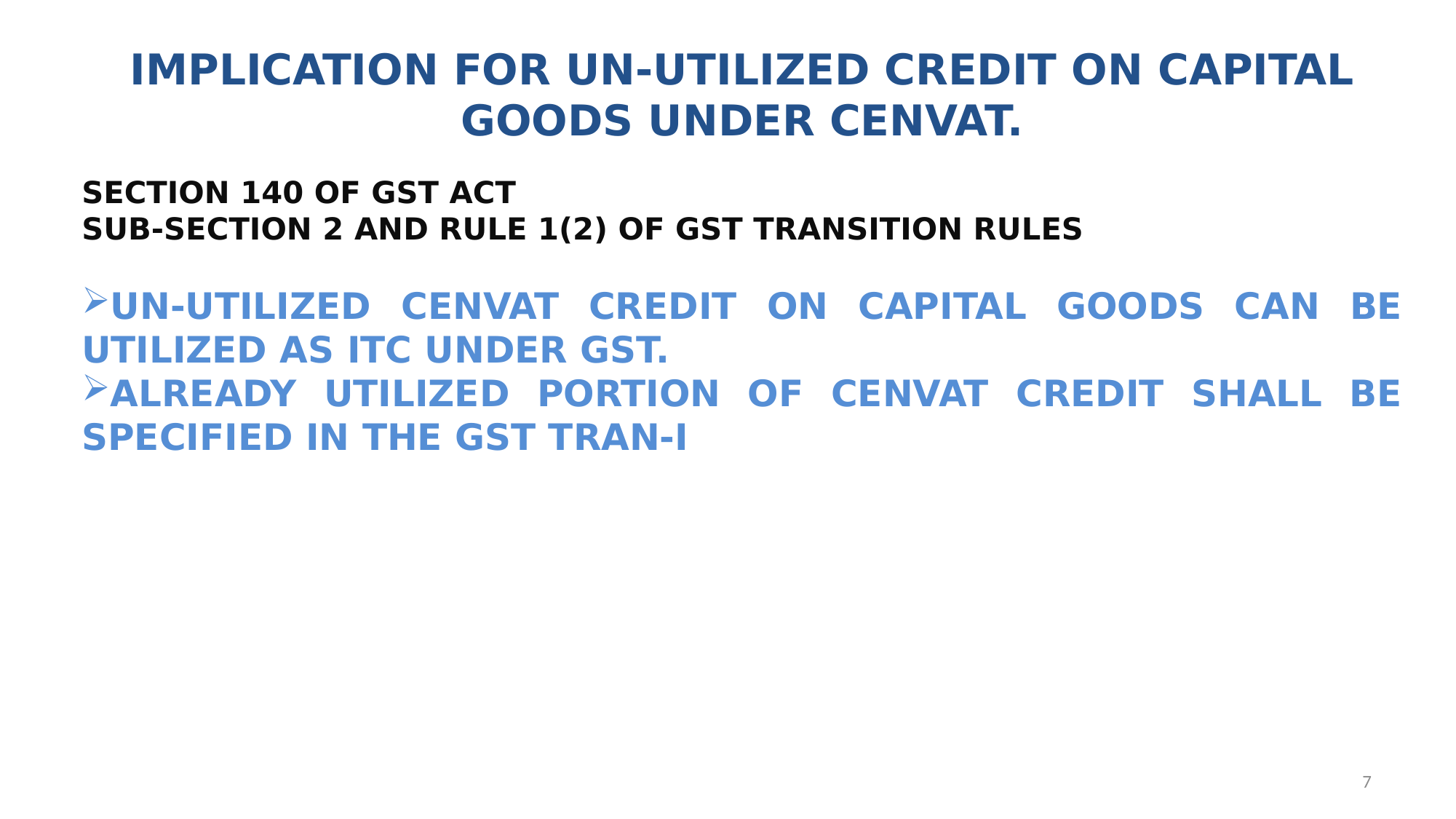

IMPLICATION FOR UN-UTILIZED CREDIT ON CAPITAL GOODS UNDER CENVAT.

SECTION 140 OF GST ACT
SUB-SECTION 2 AND RULE 1(2) OF GST TRANSITION RULES

UN-UTILIZED CENVAT CREDIT ON CAPITAL GOODS CAN BE UTILIZED AS ITC UNDER GST.
ALREADY UTILIZED PORTION OF CENVAT CREDIT SHALL BE SPECIFIED IN THE GST TRAN-I

7